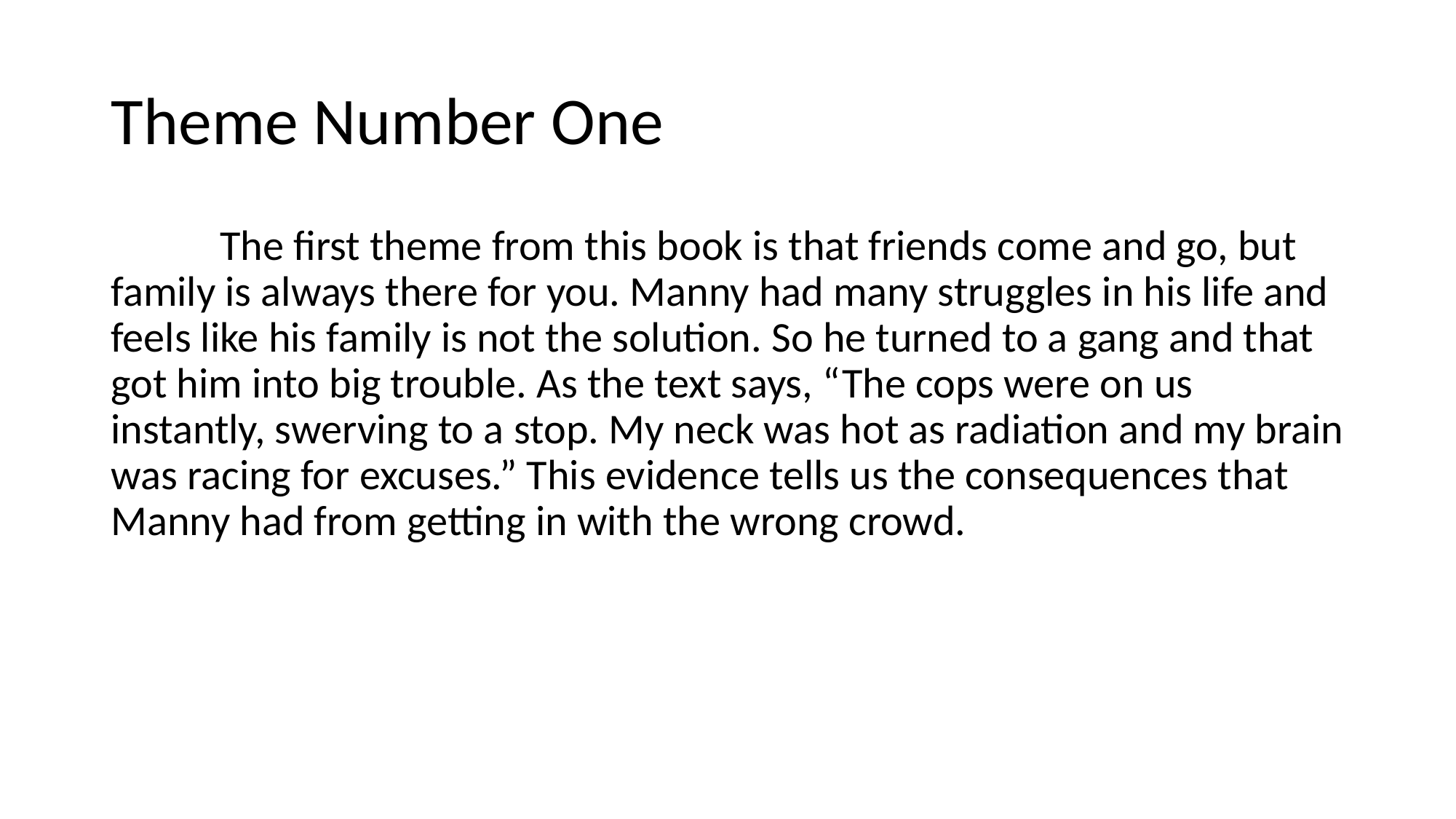

# Theme Number One
 	The first theme from this book is that friends come and go, but family is always there for you. Manny had many struggles in his life and feels like his family is not the solution. So he turned to a gang and that got him into big trouble. As the text says, “The cops were on us instantly, swerving to a stop. My neck was hot as radiation and my brain was racing for excuses.” This evidence tells us the consequences that Manny had from getting in with the wrong crowd.